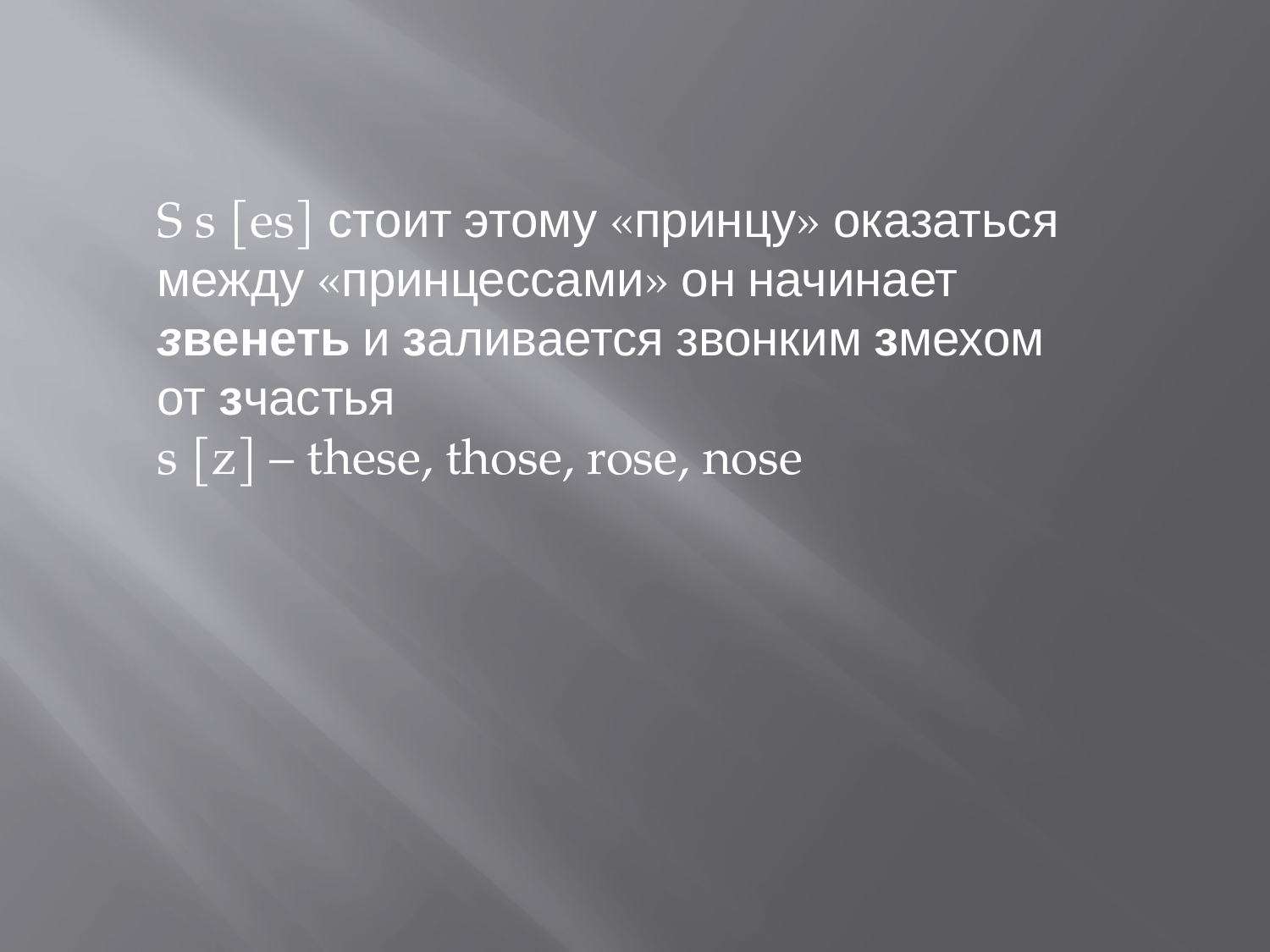

S s [es] стоит этому «принцу» оказаться между «принцессами» он начинает звенеть и заливается звонким змехом от зчастья
s [z] – these, those, rose, nose